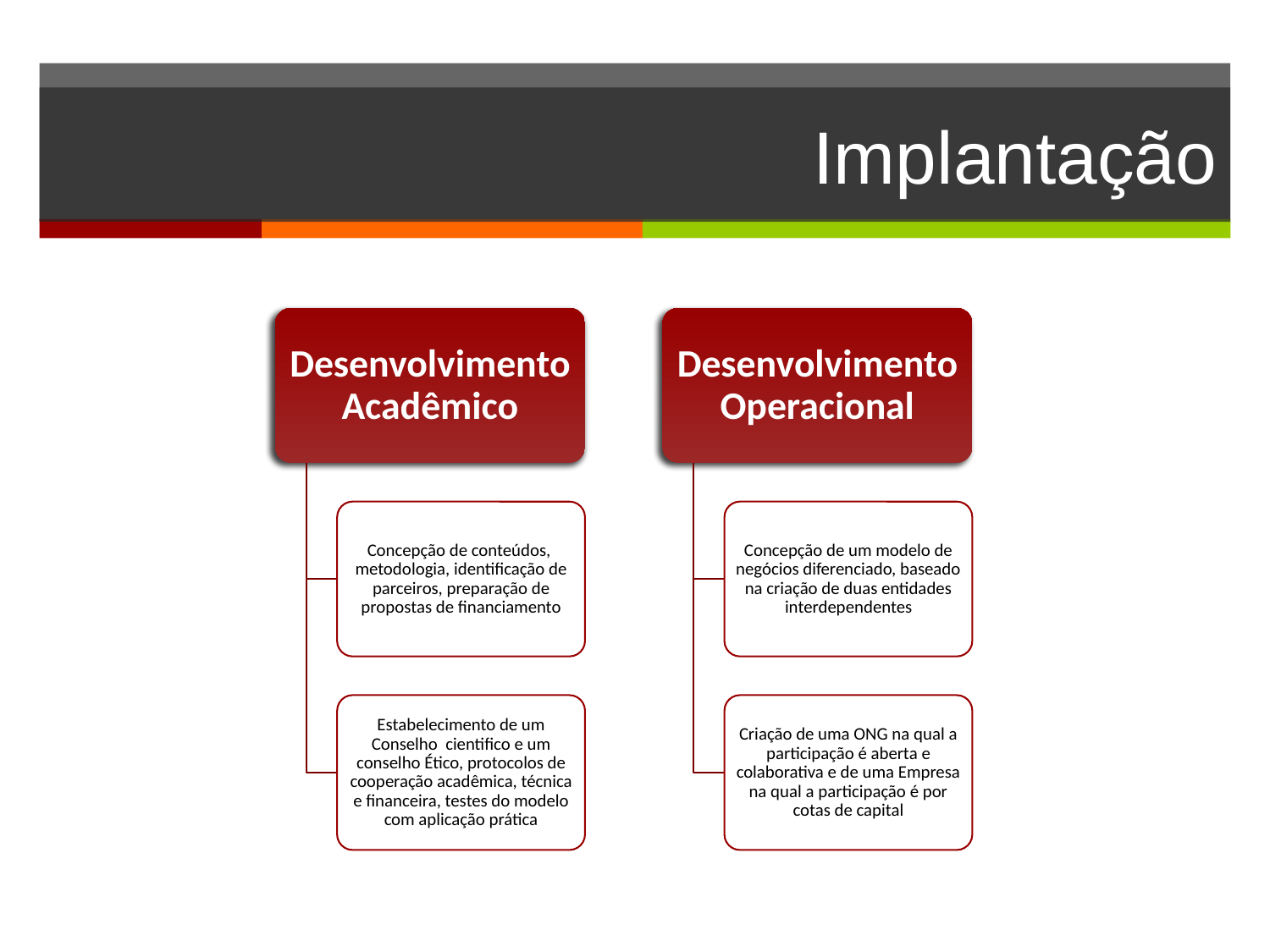

# Implantação
Desenvolvimento Acadêmico
Concepção de conteúdos,  metodologia, identificação de parceiros, preparação de propostas de financiamento
Estabelecimento de um Conselho  cientifico e um conselho Ético, protocolos de cooperação acadêmica, técnica e financeira, testes do modelo com aplicação prática
Desenvolvimento Operacional
Concepção de um modelo de negócios diferenciado, baseado na criação de duas entidades interdependentes
Criação de uma ONG na qual a participação é aberta e colaborativa e de uma Empresa na qual a participação é por cotas de capital